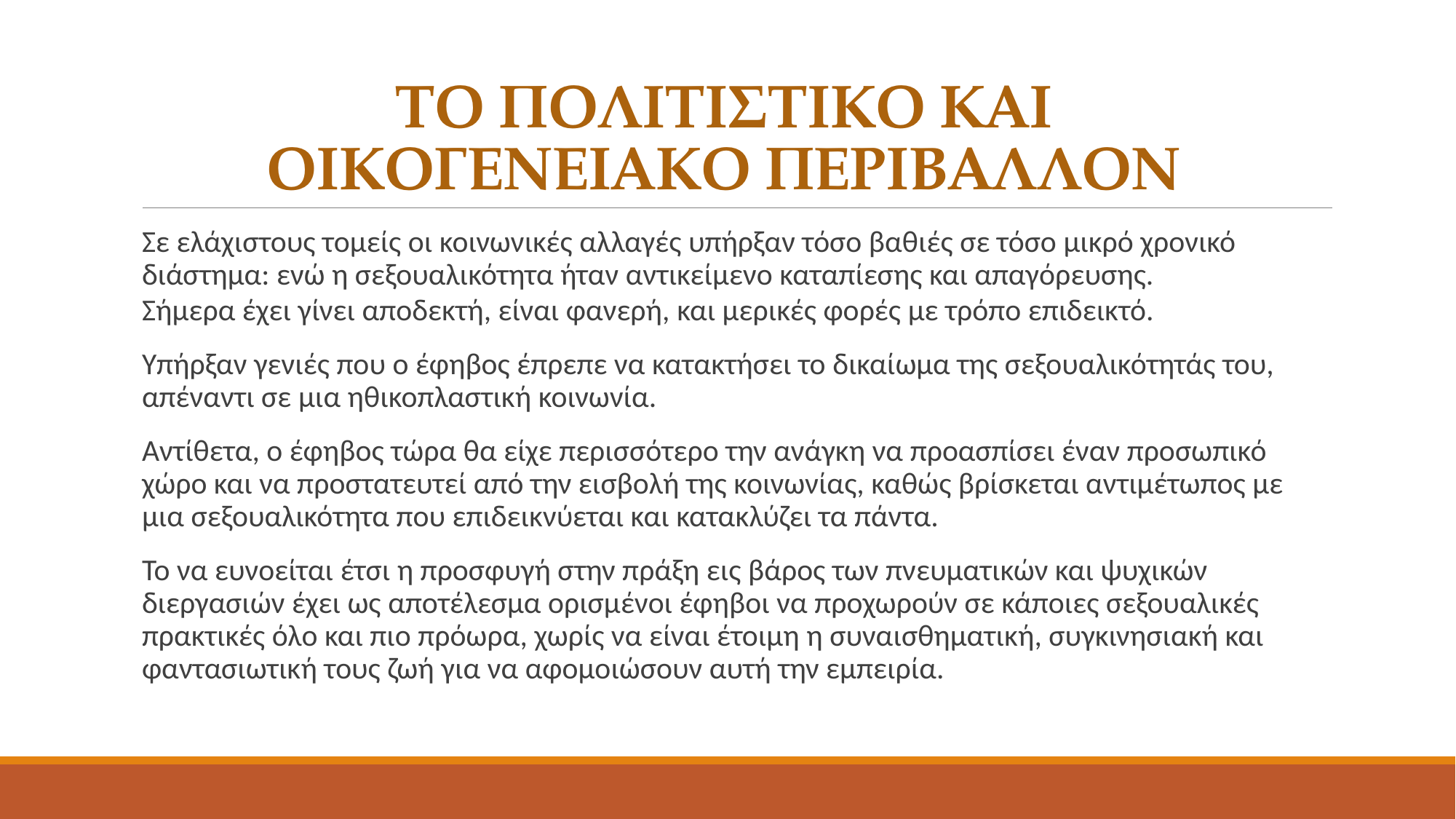

# ΤΟ ΠΟΛΙΤΙΣΤΙΚΟ ΚΑΙ ΟΙΚΟΓΕΝΕΙΑΚΟ ΠΕΡΙΒΑΛΛΟΝ
Σε ελάχιστους τομείς οι κοινωνικές αλλαγές υπήρξαν τόσο βαθιές σε τόσο μικρό χρονικό διάστημα: ενώ η σεξουαλικότητα ήταν αντικείμενο καταπίεσης και απαγόρευσης.
Σήμερα έχει γίνει αποδεκτή, είναι φανερή, και μερικές φορές με τρόπο επιδεικτό.
Υπήρξαν γενιές που ο έφηβος έπρεπε να κατακτήσει το δικαίωμα της σεξουαλικότητάς του, απέναντι σε μια ηθικοπλαστική κοινωνία.
Αντίθετα, ο έφηβος τώρα θα είχε περισσότερο την ανάγκη να προασπίσει έναν προσωπικό χώρο και να προστατευτεί από την εισβολή της κοινωνίας, καθώς βρίσκεται αντιμέτωπος με μια σεξουαλικότητα που επιδεικνύεται και κατακλύζει τα πάντα.
Το να ευνοείται έτσι η προσφυγή στην πράξη εις βάρος των πνευματικών και ψυχικών διεργασιών έχει ως αποτέλεσμα ορισμένοι έφηβοι να προχωρούν σε κάποιες σεξουαλικές πρακτικές όλο και πιο πρόωρα, χωρίς να είναι έτοιμη η συναισθηματική, συγκινησιακή και φαντασιωτική τους ζωή για να αφομοιώσουν αυτή την εμπειρία.